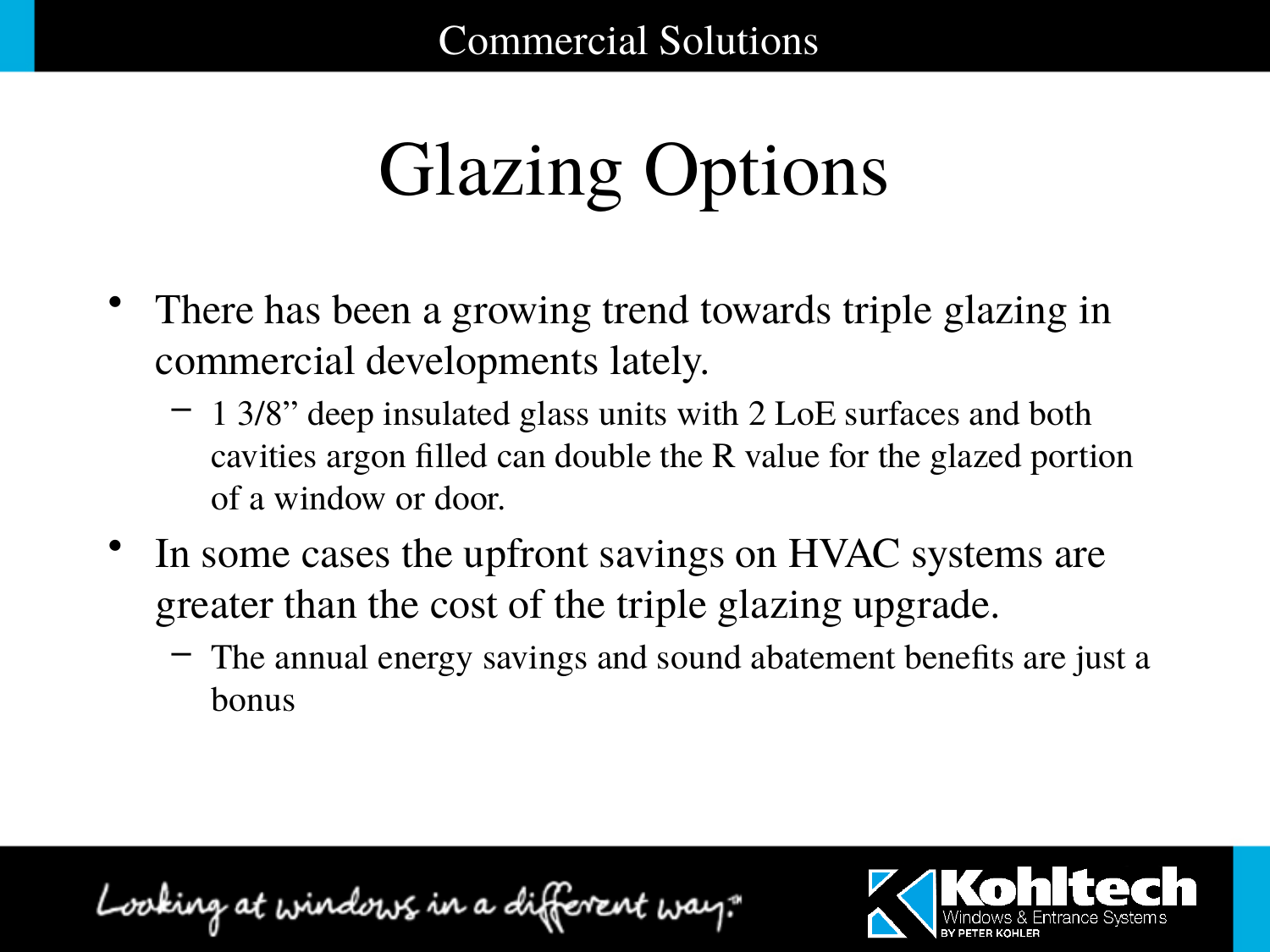

Commercial Solutions
# Glazing Options
There has been a growing trend towards triple glazing in commercial developments lately.
1 3/8” deep insulated glass units with 2 LoE surfaces and both cavities argon filled can double the R value for the glazed portion of a window or door.
In some cases the upfront savings on HVAC systems are greater than the cost of the triple glazing upgrade.
The annual energy savings and sound abatement benefits are just a bonus